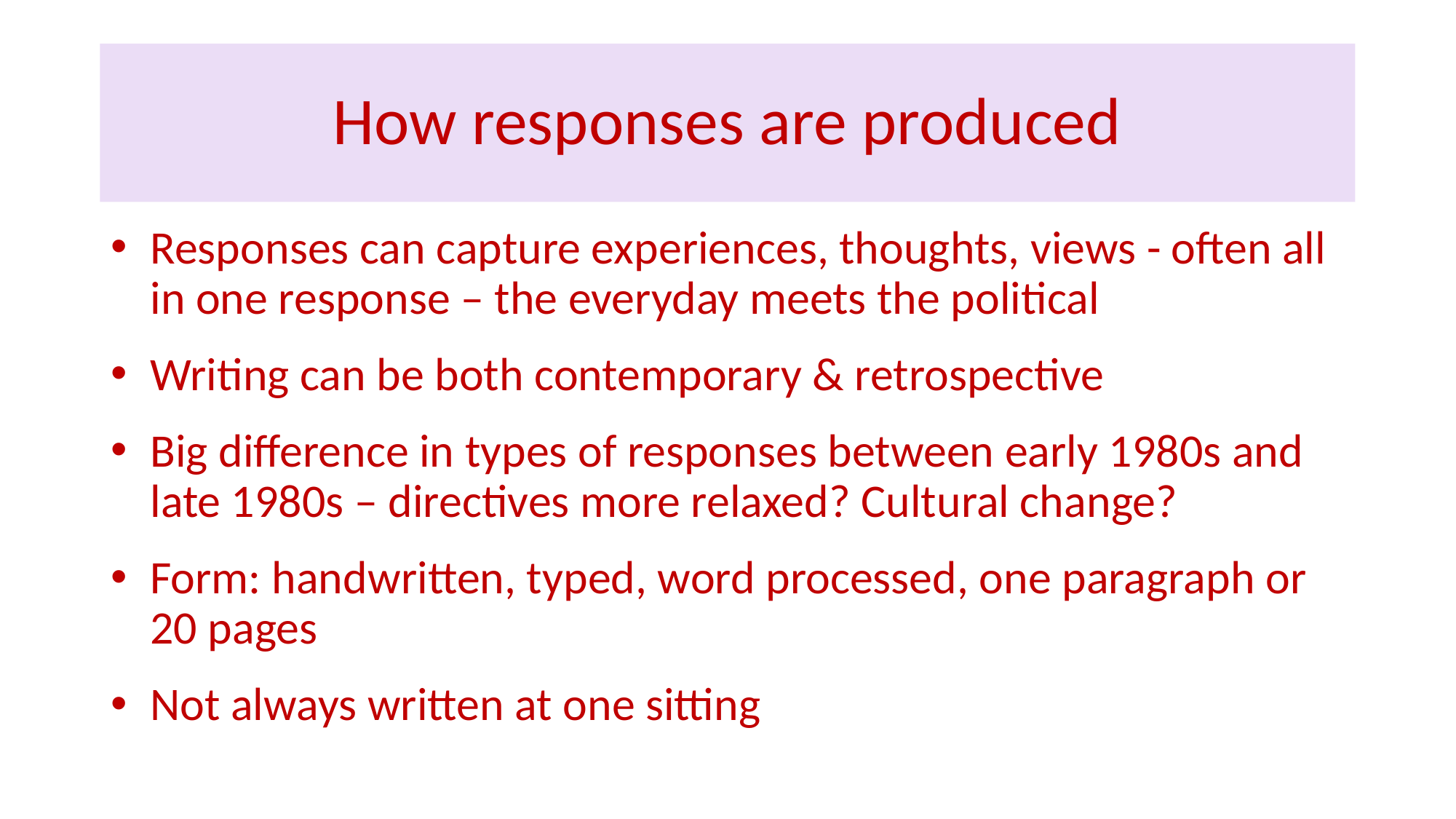

# How responses are produced
Responses can capture experiences, thoughts, views - often all in one response – the everyday meets the political
Writing can be both contemporary & retrospective
Big difference in types of responses between early 1980s and late 1980s – directives more relaxed? Cultural change?
Form: handwritten, typed, word processed, one paragraph or 20 pages
Not always written at one sitting